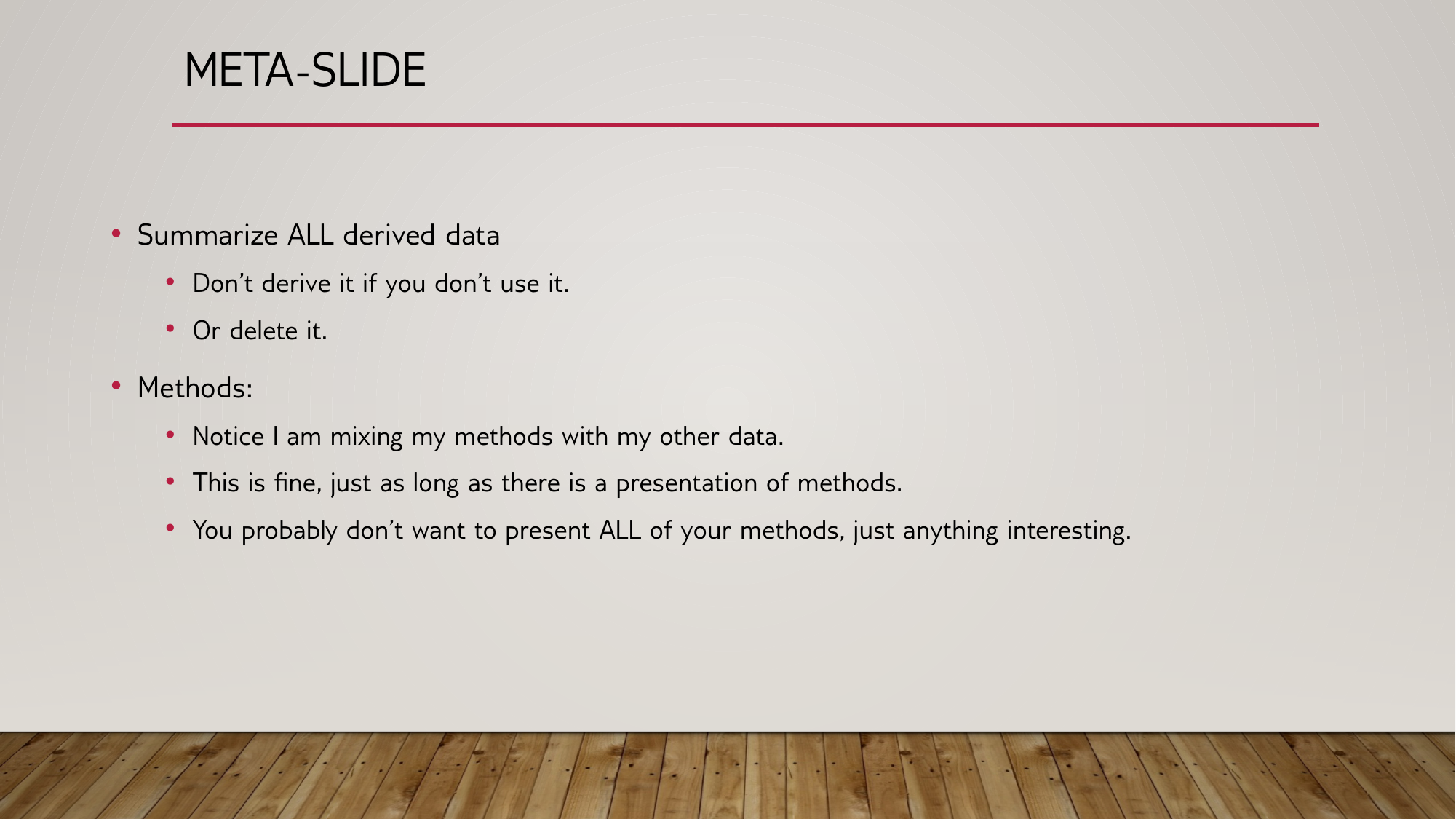

# Meta-Slide
Summarize ALL derived data
Don’t derive it if you don’t use it.
Or delete it.
Methods:
Notice I am mixing my methods with my other data.
This is fine, just as long as there is a presentation of methods.
You probably don’t want to present ALL of your methods, just anything interesting.